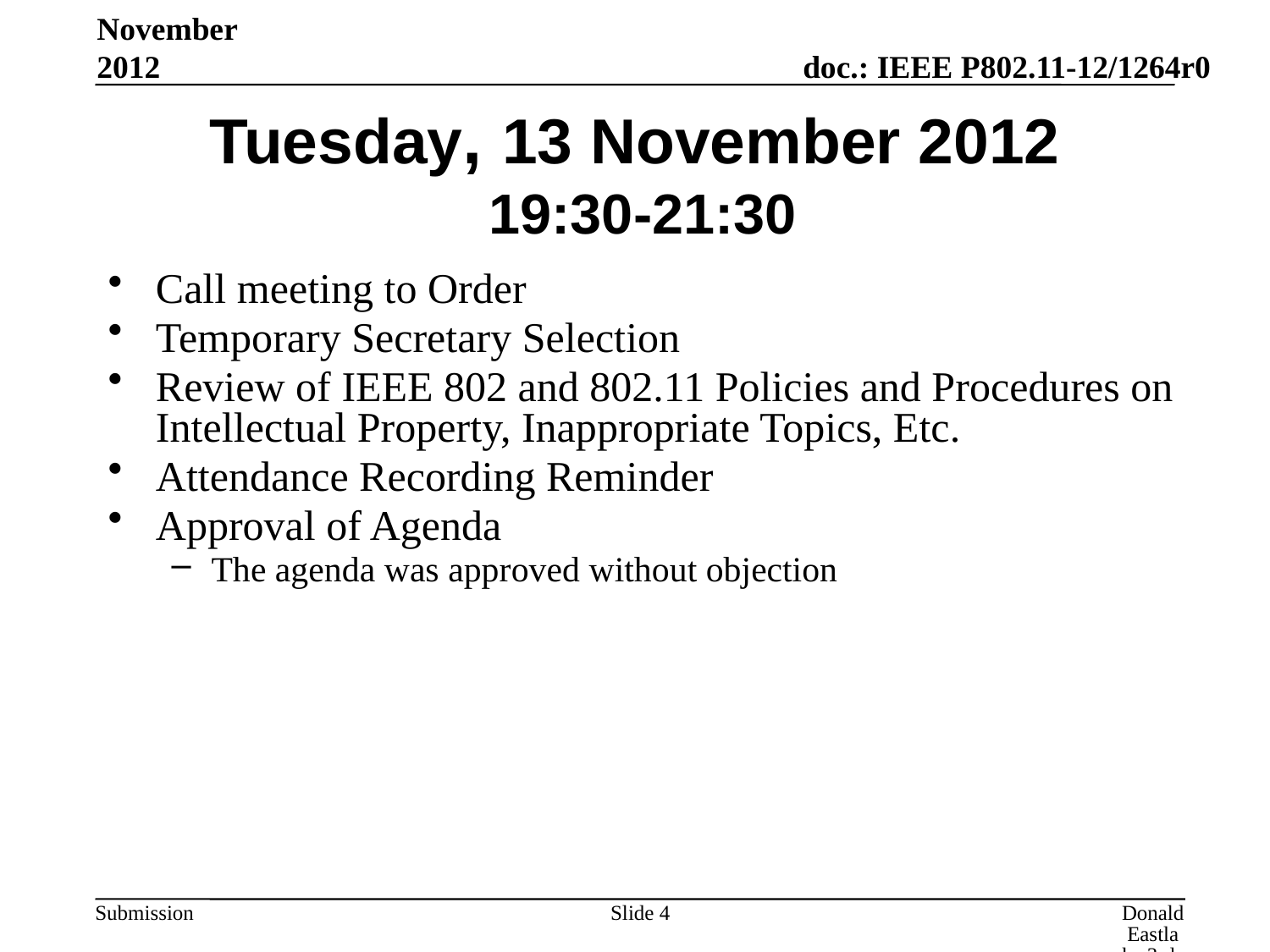

November 2012
# Tuesday, 13 November 2012 19:30-21:30
Call meeting to Order
Temporary Secretary Selection
Review of IEEE 802 and 802.11 Policies and Procedures on Intellectual Property, Inappropriate Topics, Etc.
Attendance Recording Reminder
Approval of Agenda
The agenda was approved without objection
Slide 4
Donald Eastlake 3rd, Huawei Technologies